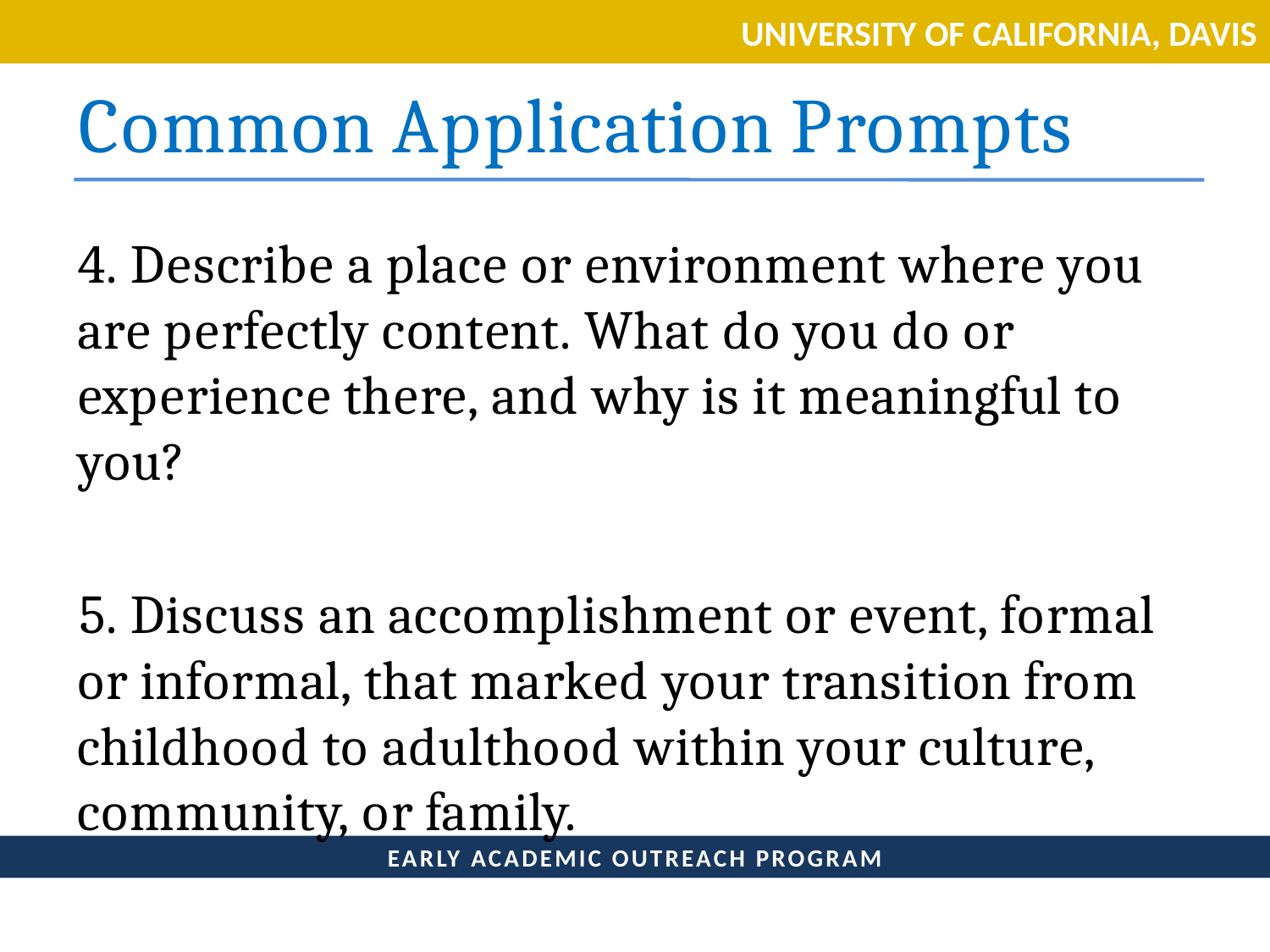

# Common Application Prompts
4. Describe a place or environment where you are perfectly content. What do you do or experience there, and why is it meaningful to you?

5. Discuss an accomplishment or event, formal or informal, that marked your transition from childhood to adulthood within your culture, community, or family.